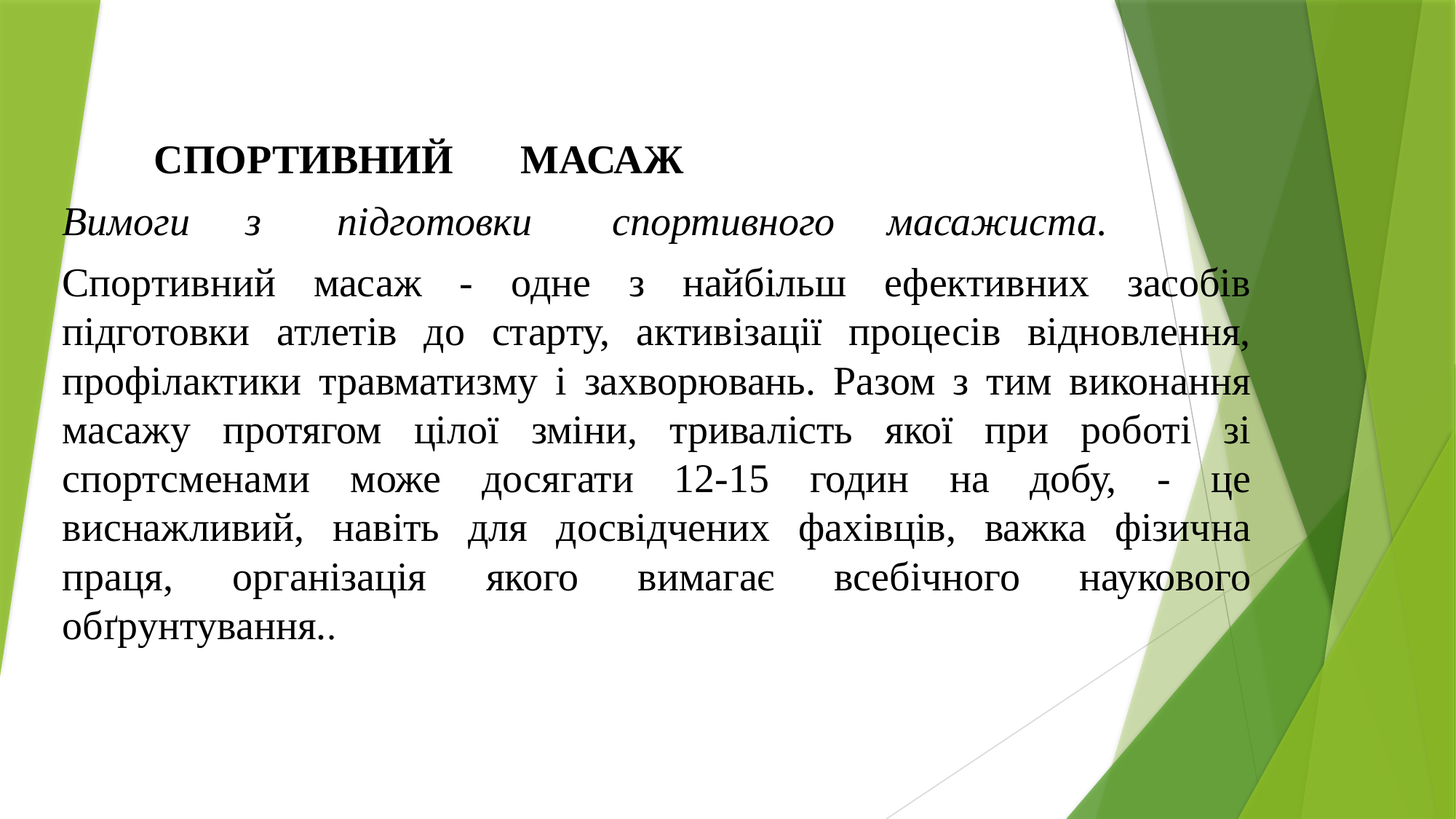

#
	СПОРТИВНИЙ	МАСАЖ
Вимоги	з	підготовки	спортивного	масажиста.
Спортивний масаж - одне з найбільш ефективних засобів підготовки атлетів до старту, активізації процесів відновлення, профілактики травматизму і захворювань. Разом з тим виконання масажу протягом цілої зміни, тривалість якої при роботі зі спортсменами може досягати 12-15 годин на добу, - це виснажливий, навіть для досвідчених фахівців, важка фізична праця, організація якого вимагає всебічного наукового обґрунтування..